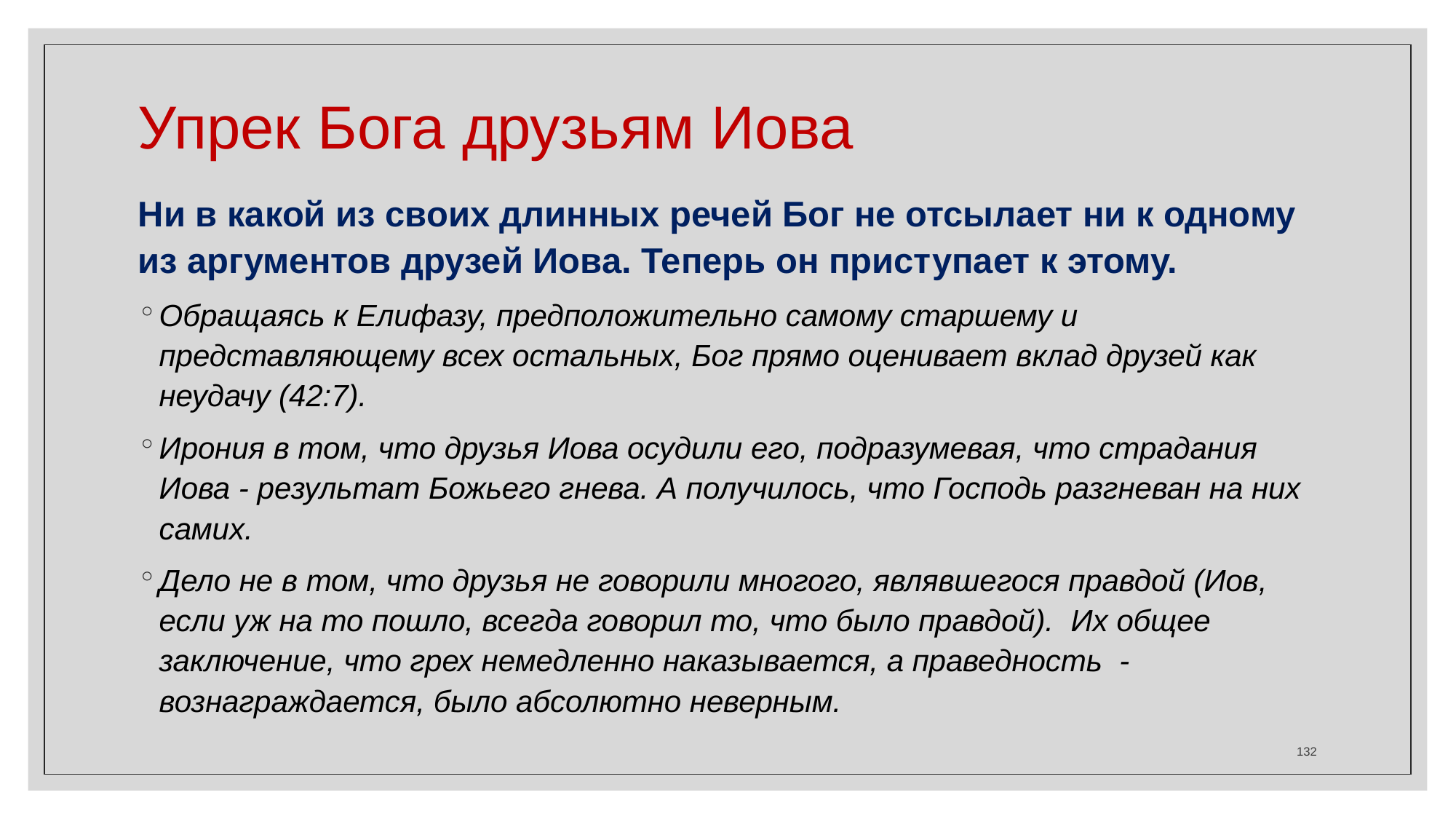

Упрек Бога друзьям Иова
Ни в какой из своих длинных речей Бог не отсылает ни к одному из аргументов друзей Иова. Теперь он приступает к этому.
Обращаясь к Елифазу, предположительно самому старшему и представляющему всех остальных, Бог прямо оценивает вклад друзей как неудачу (42:7).
Ирония в том, что друзья Иова осудили его, подразумевая, что страдания Иова - результат Божьего гнева. А получилось, что Господь разгневан на них самих.
Дело не в том, что друзья не говорили многого, являвшегося правдой (Иов, если уж на то пошло, всегда говорил то, что было правдой).  Их общее заключение, что грех немедленно наказывается, а праведность  - вознаграждается, было абсолютно неверным.
132